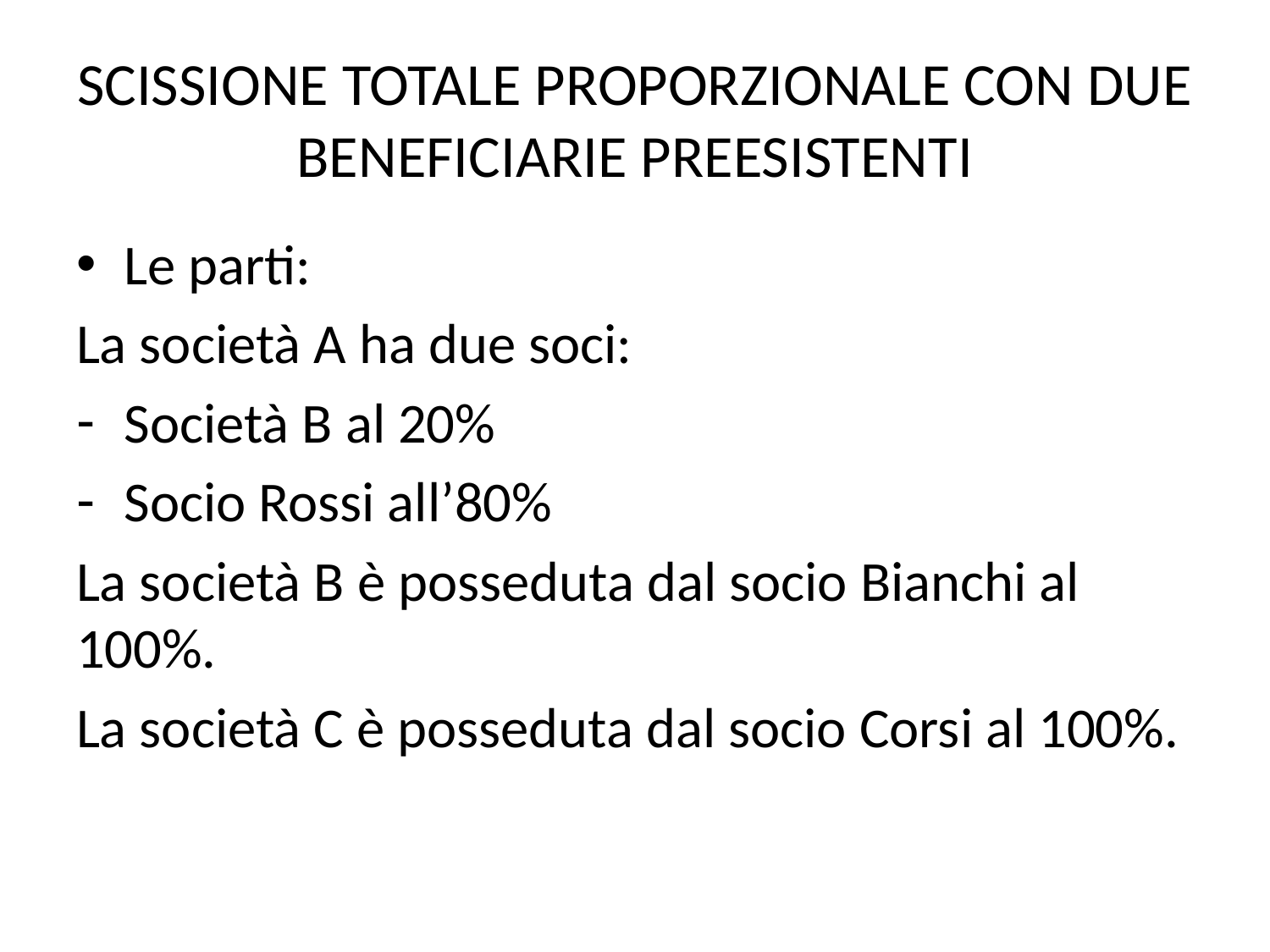

# SCISSIONE TOTALE PROPORZIONALE CON DUE BENEFICIARIE PREESISTENTI
Le parti:
La società A ha due soci:
Società B al 20%
Socio Rossi all’80%
La società B è posseduta dal socio Bianchi al 100%.
La società C è posseduta dal socio Corsi al 100%.